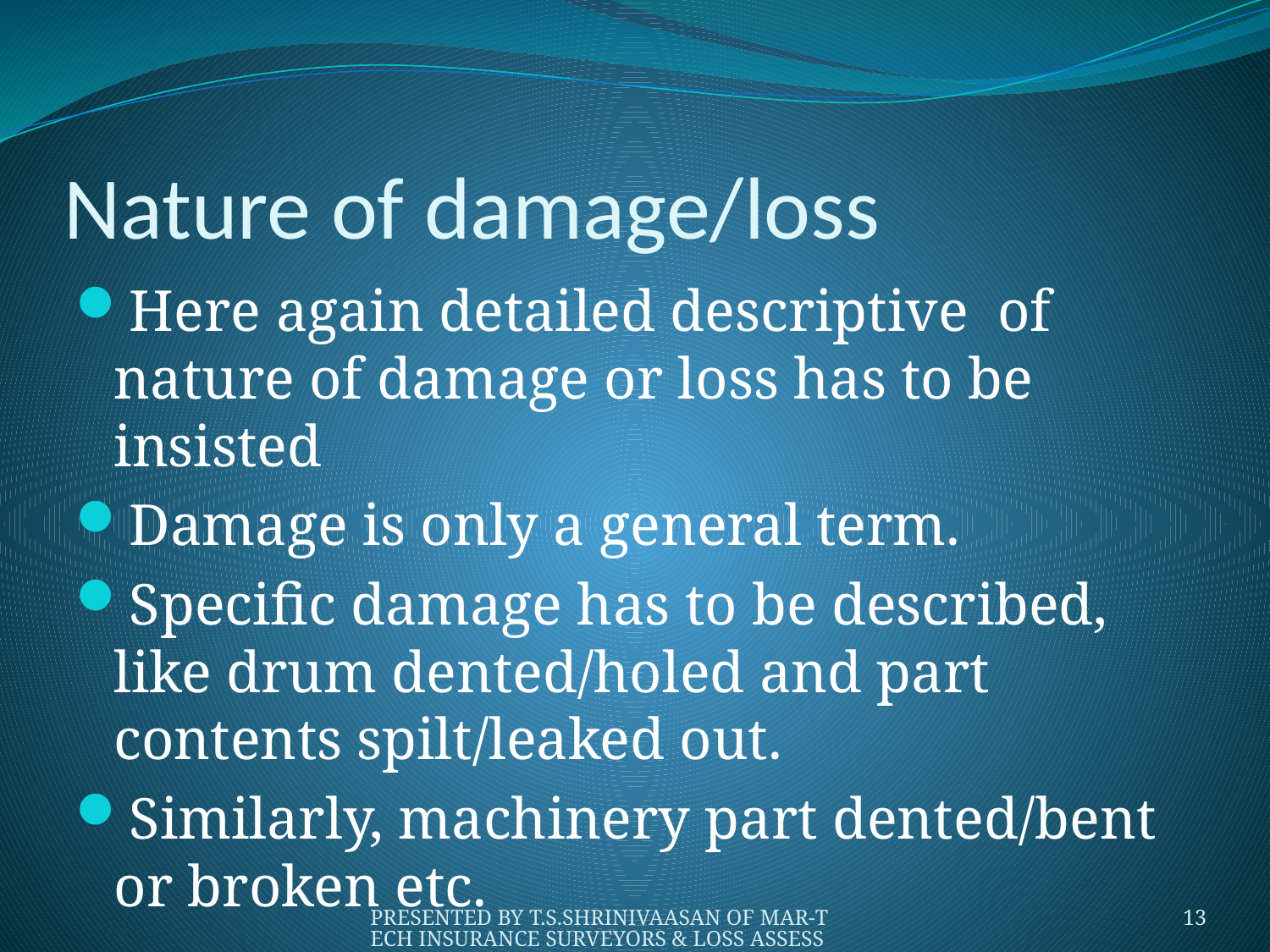

# Nature of damage/loss
Here again detailed descriptive  of nature of damage or loss has to be insisted
Damage is only a general term.
Specific damage has to be described, like drum dented/holed and part contents spilt/leaked out.
Similarly, machinery part dented/bent or broken etc.

PRESENTED BY T.S.SHRINIVAASAN OF MAR-TECH INSURANCE SURVEYORS & LOSS ASSESSORS PVT. LTD.,
13